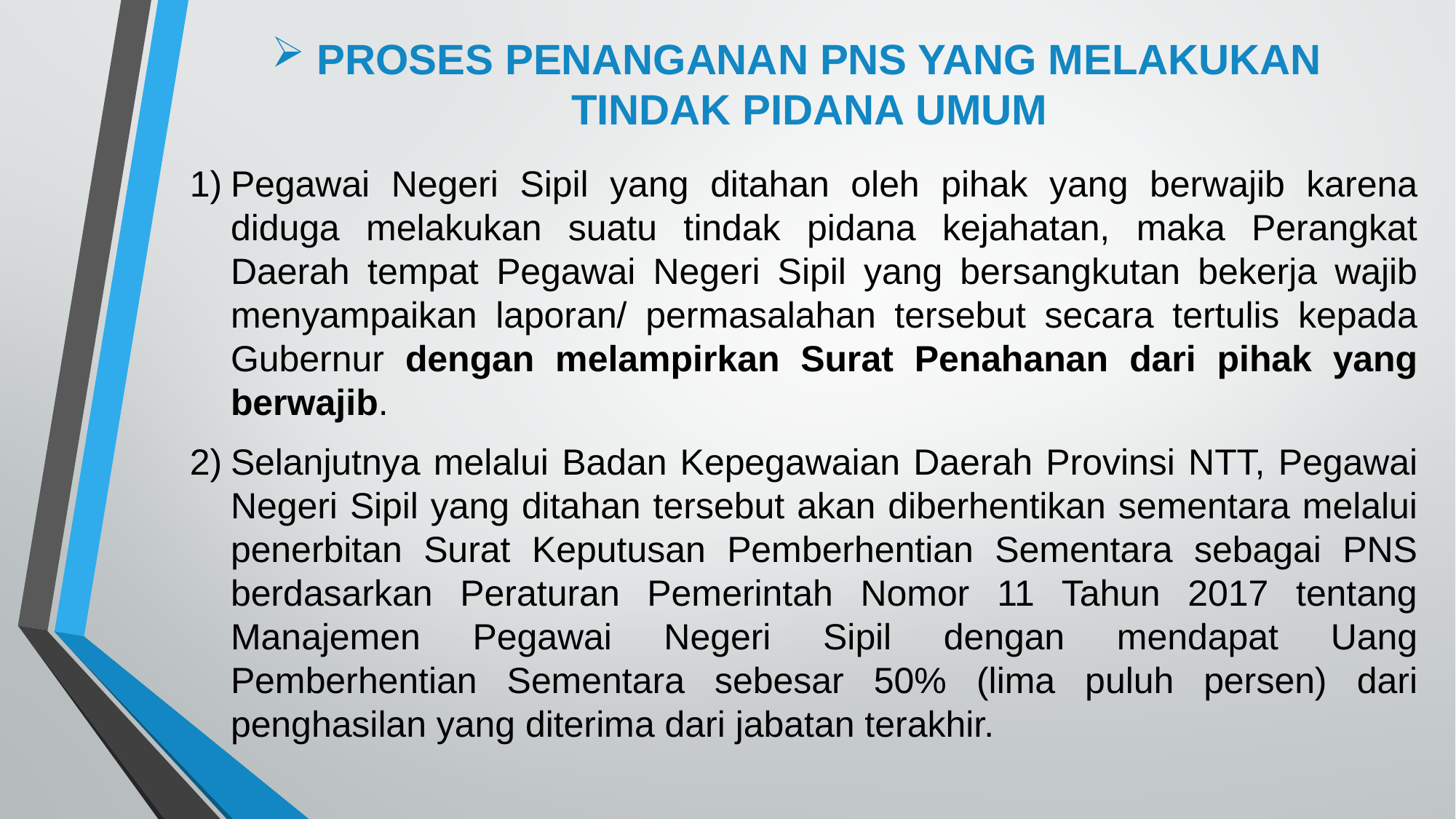

# PROSES PENANGANAN PNS YANG MELAKUKAN TINDAK PIDANA UMUM
Pegawai Negeri Sipil yang ditahan oleh pihak yang berwajib karena diduga melakukan suatu tindak pidana kejahatan, maka Perangkat Daerah tempat Pegawai Negeri Sipil yang bersangkutan bekerja wajib menyampaikan laporan/ permasalahan tersebut secara tertulis kepada Gubernur dengan melampirkan Surat Penahanan dari pihak yang berwajib.
Selanjutnya melalui Badan Kepegawaian Daerah Provinsi NTT, Pegawai Negeri Sipil yang ditahan tersebut akan diberhentikan sementara melalui penerbitan Surat Keputusan Pemberhentian Sementara sebagai PNS berdasarkan Peraturan Pemerintah Nomor 11 Tahun 2017 tentang Manajemen Pegawai Negeri Sipil dengan mendapat Uang Pemberhentian Sementara sebesar 50% (lima puluh persen) dari penghasilan yang diterima dari jabatan terakhir.